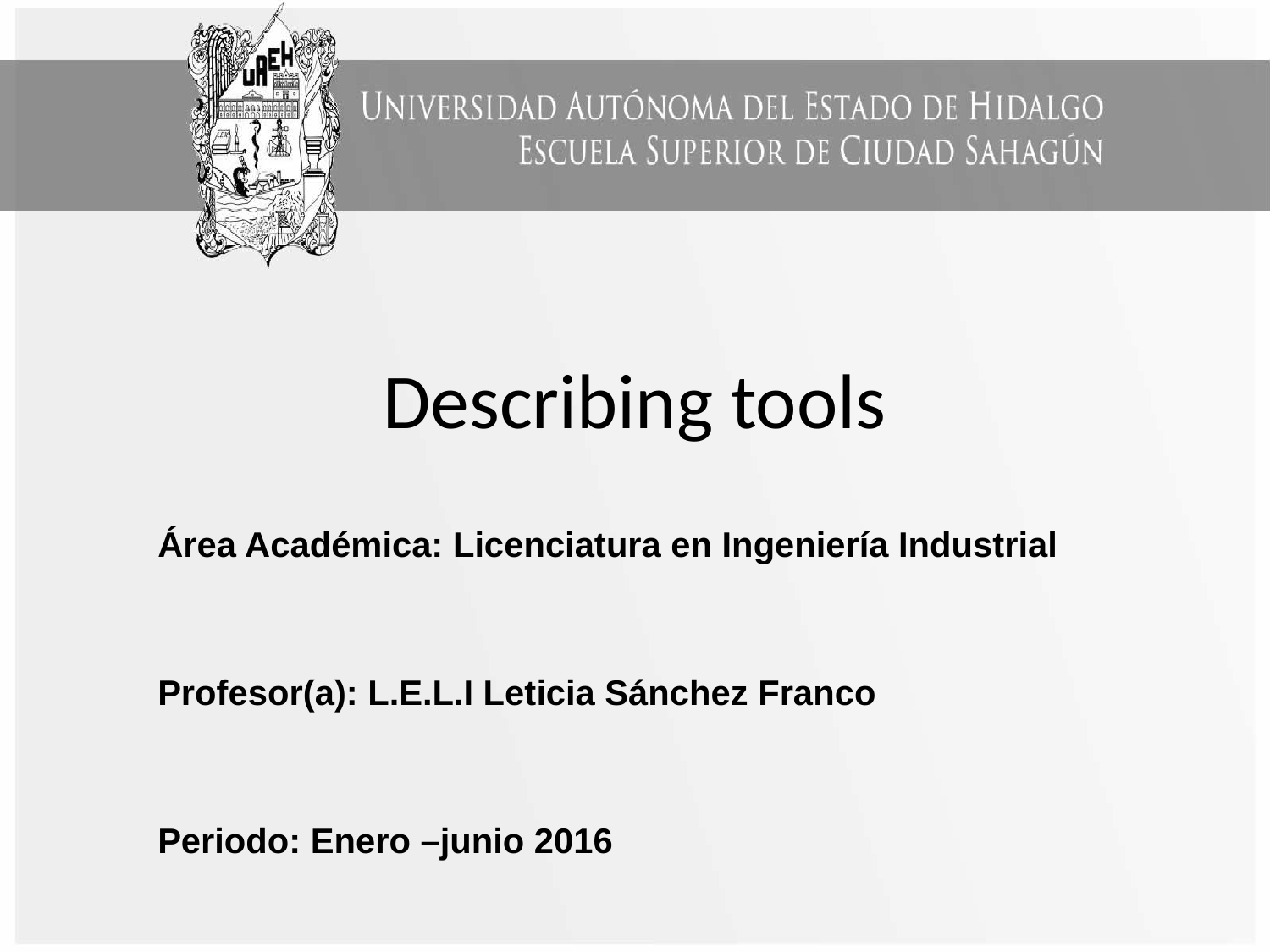

# Describing tools
Área Académica: Licenciatura en Ingeniería Industrial

Profesor(a): L.E.L.I Leticia Sánchez Franco

Periodo: Enero –junio 2016